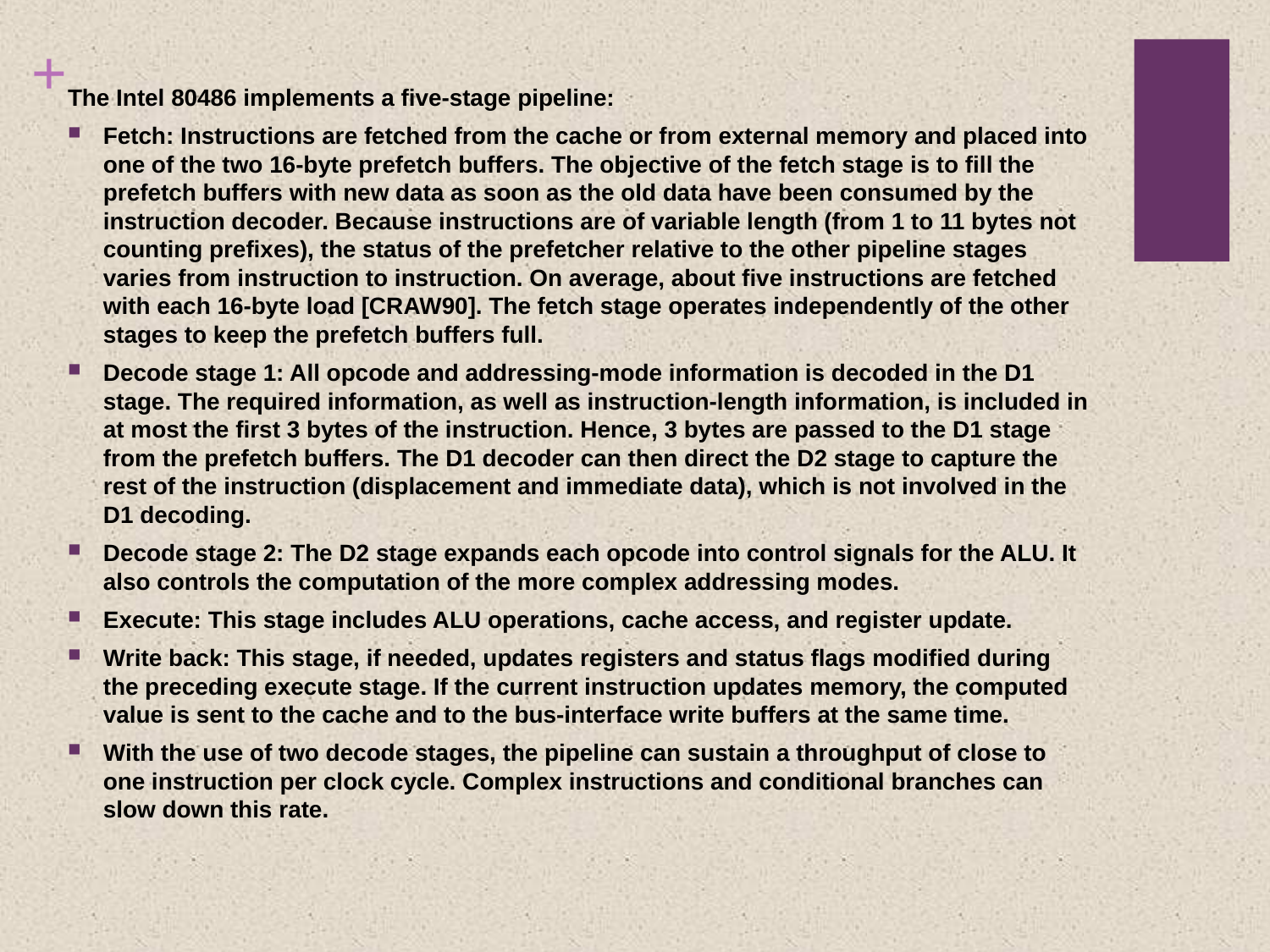

The Intel 80486 implements a five-stage pipeline:
Fetch: Instructions are fetched from the cache or from external memory and placed into one of the two 16-byte prefetch buffers. The objective of the fetch stage is to fill the prefetch buffers with new data as soon as the old data have been consumed by the instruction decoder. Because instructions are of variable length (from 1 to 11 bytes not counting prefixes), the status of the prefetcher relative to the other pipeline stages varies from instruction to instruction. On average, about five instructions are fetched with each 16-byte load [CRAW90]. The fetch stage operates independently of the other stages to keep the prefetch buffers full.
Decode stage 1: All opcode and addressing-mode information is decoded in the D1 stage. The required information, as well as instruction-length information, is included in at most the first 3 bytes of the instruction. Hence, 3 bytes are passed to the D1 stage from the prefetch buffers. The D1 decoder can then direct the D2 stage to capture the rest of the instruction (displacement and immediate data), which is not involved in the D1 decoding.
Decode stage 2: The D2 stage expands each opcode into control signals for the ALU. It also controls the computation of the more complex addressing modes.
Execute: This stage includes ALU operations, cache access, and register update.
Write back: This stage, if needed, updates registers and status flags modified during the preceding execute stage. If the current instruction updates memory, the computed value is sent to the cache and to the bus-interface write buffers at the same time.
With the use of two decode stages, the pipeline can sustain a throughput of close to one instruction per clock cycle. Complex instructions and conditional branches can slow down this rate.